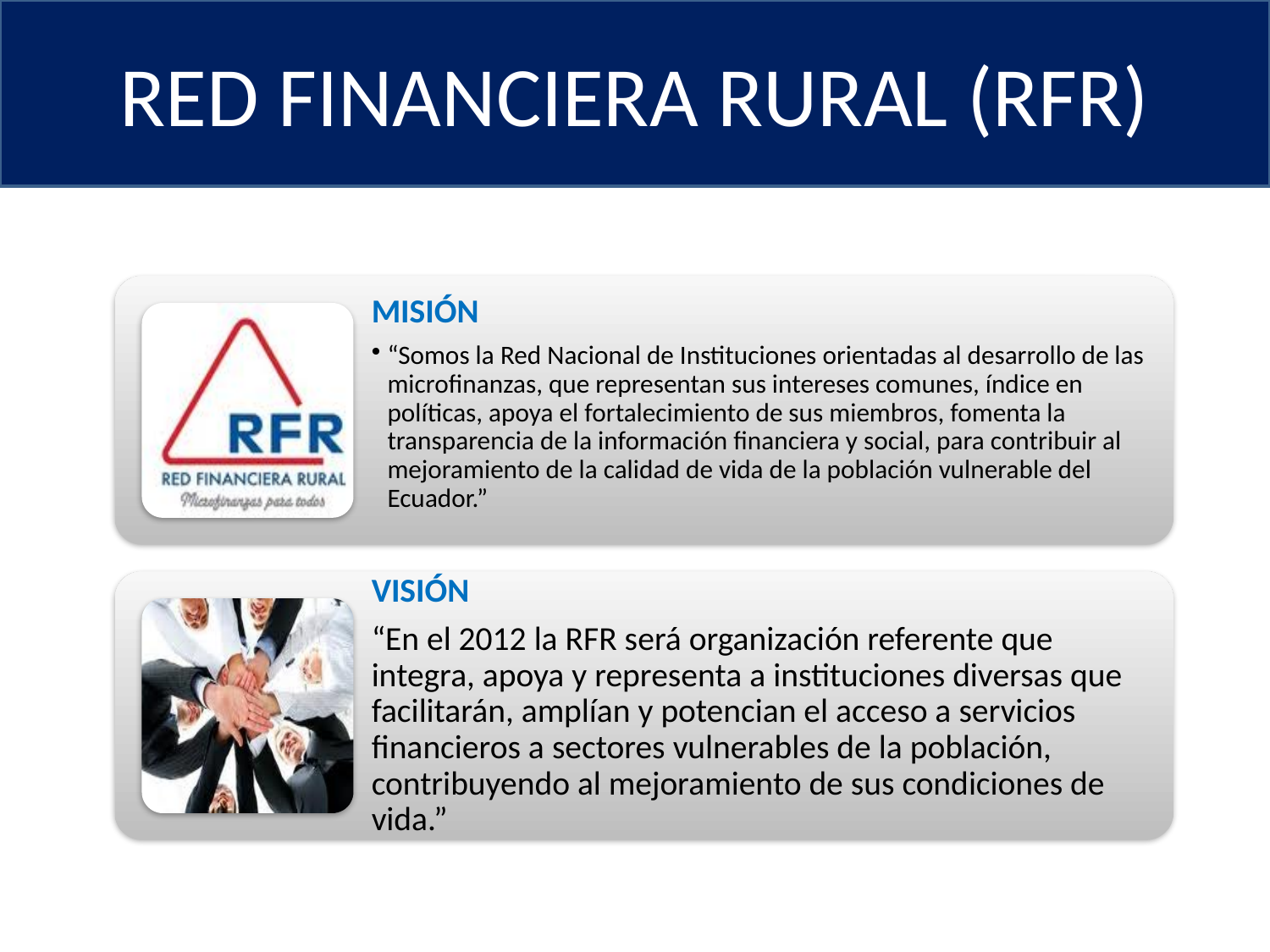

RED FINANCIERA RURAL (RFR)

MISIÓN
“Somos la Red Nacional de Instituciones orientadas al desarrollo de las microfinanzas, que representan sus intereses comunes, índice en políticas, apoya el fortalecimiento de sus miembros, fomenta la transparencia de la información financiera y social, para contribuir al mejoramiento de la calidad de vida de la población vulnerable del Ecuador.”
VISIÓN
“En el 2012 la RFR será organización referente que integra, apoya y representa a instituciones diversas que facilitarán, amplían y potencian el acceso a servicios financieros a sectores vulnerables de la población, contribuyendo al mejoramiento de sus condiciones de vida.”